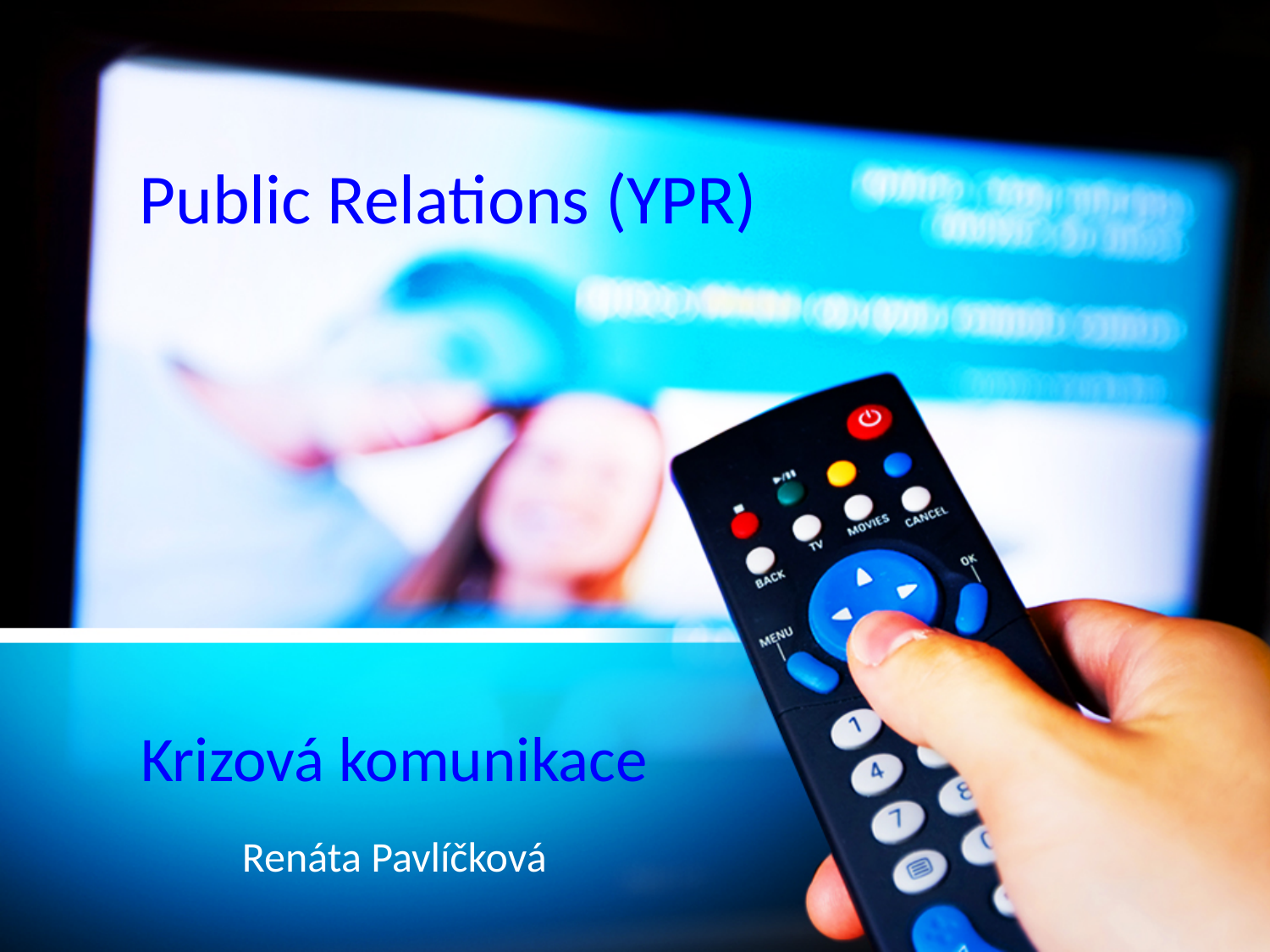

Public Relations (YPR)
Krizová komunikace
Renáta Pavlíčková